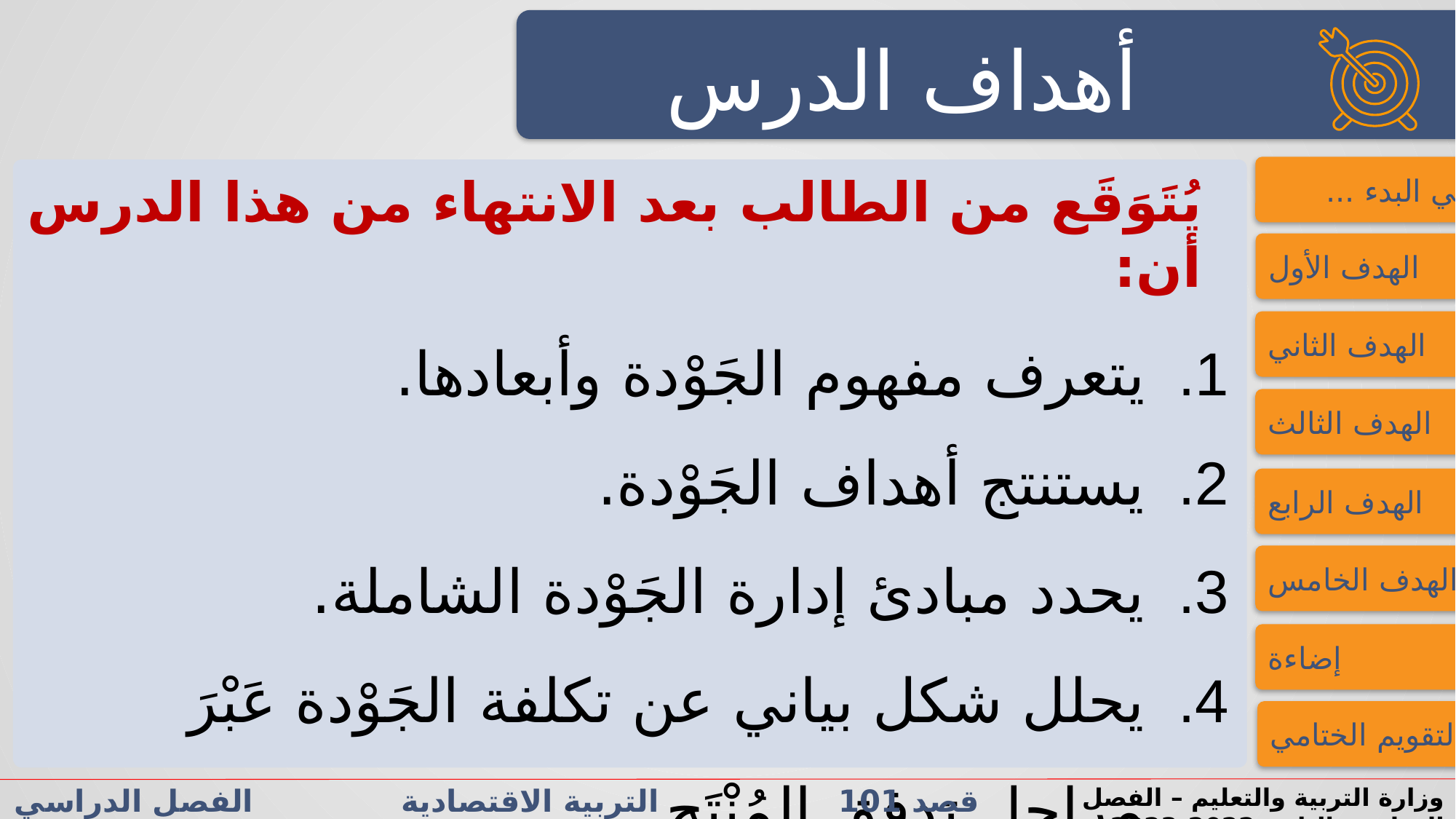

أهداف الدرس

فــــي البدء ...
يُتَوَقَع من الطالب بعد الانتهاء من هذا الدرس أن:
يتعرف مفهوم الجَوْدة وأبعادها.
يستنتج أهداف الجَوْدة.
يحدد مبادئ إدارة الجَوْدة الشاملة.
يحلل شكل بياني عن تكلفة الجَوْدة عَبْرَ مراحل تدفق المُنْتَج.
يقدر جهود مملكة البحرين في مجال الجَوْدة.

الهدف الأول
الهدف الثاني
الهدف الثالث
الهدف الرابع
الهدف الخامس
إضاءة
التقويم الختامي
قصد 101                 التربية الاقتصادية              الفصل الدراسي الأول/الثاني        الدرس 1-4:  إدارة الجَوْدة الشاملة
وزارة التربية والتعليم – الفصل الدراسي الثاني 2022-2023